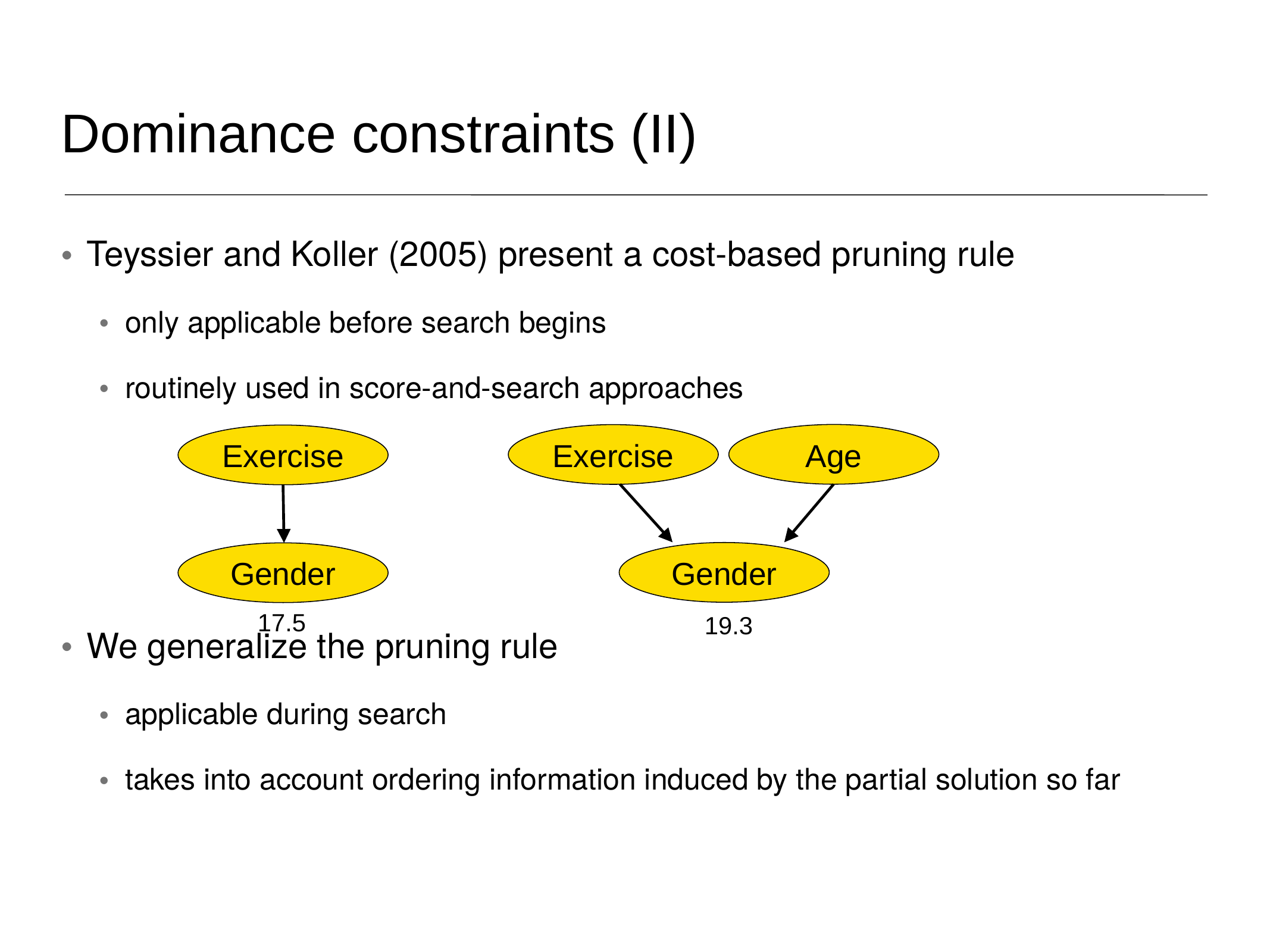

# Dominance constraints (II)
Teyssier and Koller (2005) present a cost-based pruning rule
only applicable before search begins
routinely used in score-and-search approaches

We generalize the pruning rule
applicable during search
takes into account ordering information induced by the partial solution so far
Age
Exercise
Exercise
Gender
Gender
17.5
19.3